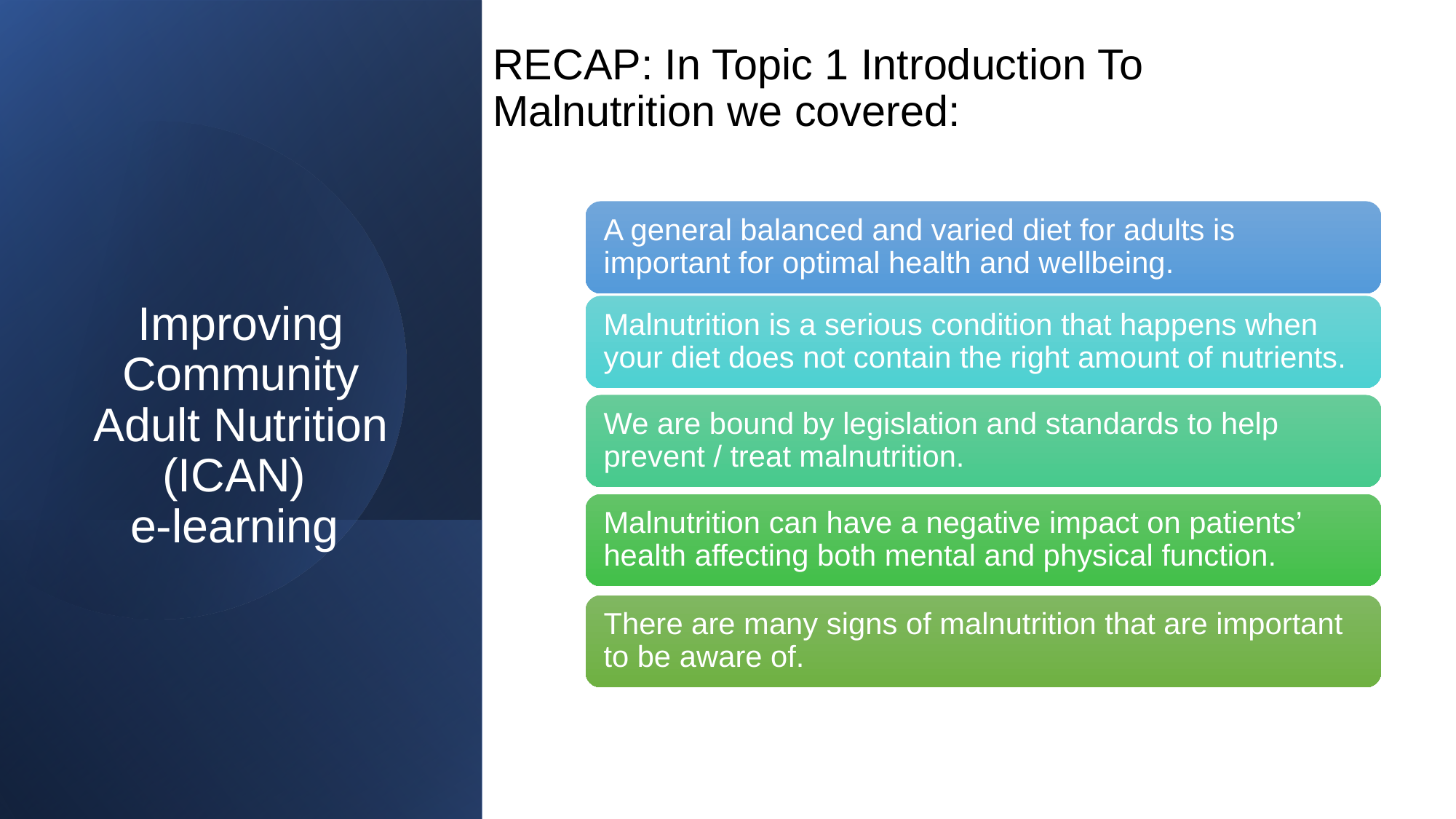

RECAP: In Topic 1 Introduction To Malnutrition we covered:

A general balanced and varied diet for adults is important for optimal health and wellbeing.
Malnutrition is a serious condition that happens when your diet does not contain the right amount of nutrients.
We are bound by legislation and standards to help prevent / treat malnutrition.
Malnutrition can have a negative impact on patients’ health affecting both mental and physical function.
There are many signs of malnutrition that are important to be aware of.

# Improving Community Adult Nutrition (ICAN) e-learning